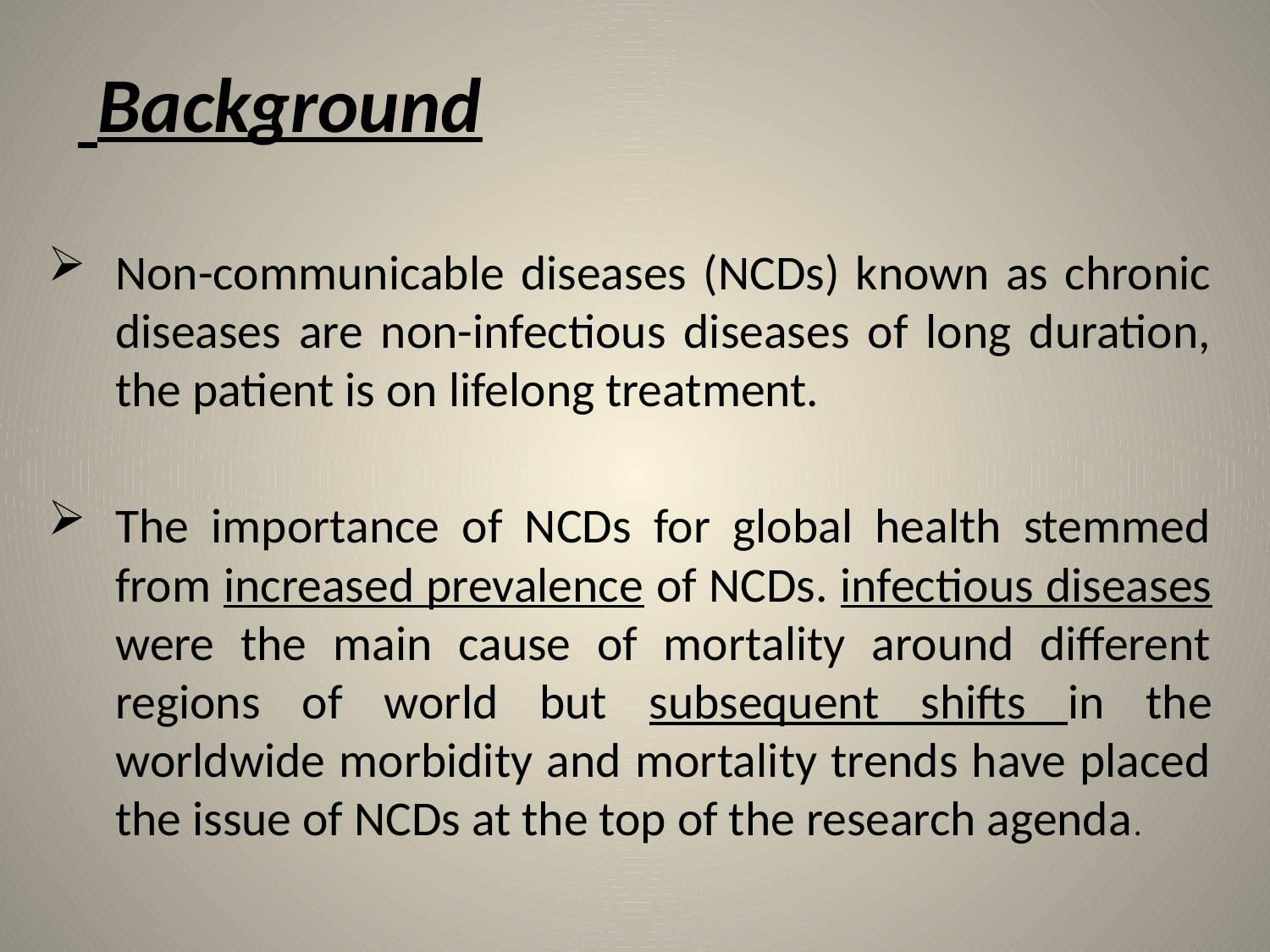

# Background

Non-communicable diseases (NCDs) known as chronic diseases are non-infectious diseases of long duration, the patient is on lifelong treatment.

The importance of NCDs for global health stemmed from increased prevalence of NCDs. infectious diseases were the main cause of mortality around different regions of world but subsequent shifts in the worldwide morbidity and mortality trends have placed the issue of NCDs at the top of the research agenda.